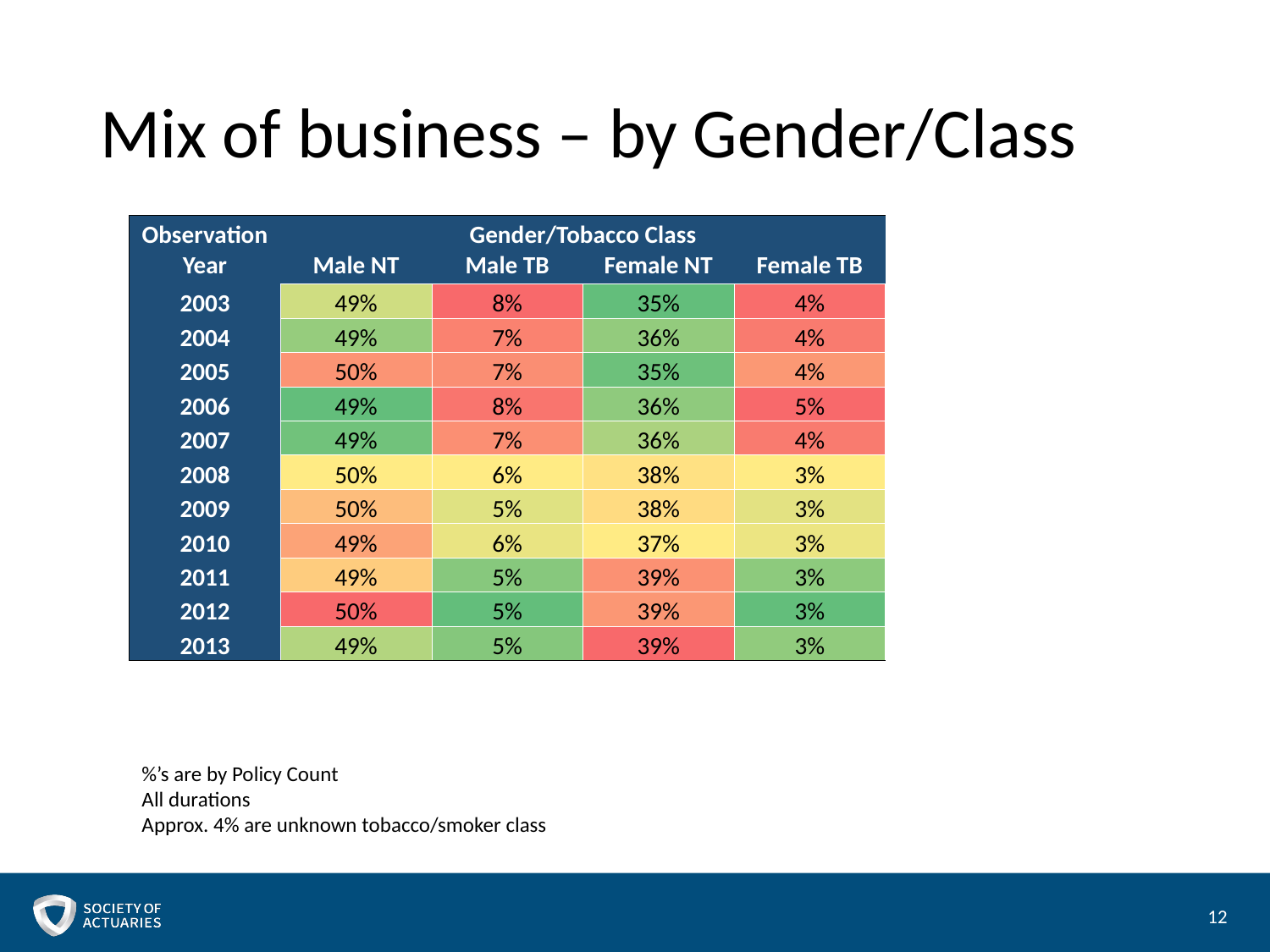

# Mix of business – by Gender/Class
| Observation | Gender/Tobacco Class |  |  |  |
| --- | --- | --- | --- | --- |
| Year | Male NT | Male TB | Female NT | Female TB |
| 2003 | 49% | 8% | 35% | 4% |
| 2004 | 49% | 7% | 36% | 4% |
| 2005 | 50% | 7% | 35% | 4% |
| 2006 | 49% | 8% | 36% | 5% |
| 2007 | 49% | 7% | 36% | 4% |
| 2008 | 50% | 6% | 38% | 3% |
| 2009 | 50% | 5% | 38% | 3% |
| 2010 | 49% | 6% | 37% | 3% |
| 2011 | 49% | 5% | 39% | 3% |
| 2012 | 50% | 5% | 39% | 3% |
| 2013 | 49% | 5% | 39% | 3% |
%’s are by Policy Count
All durations
Approx. 4% are unknown tobacco/smoker class
12